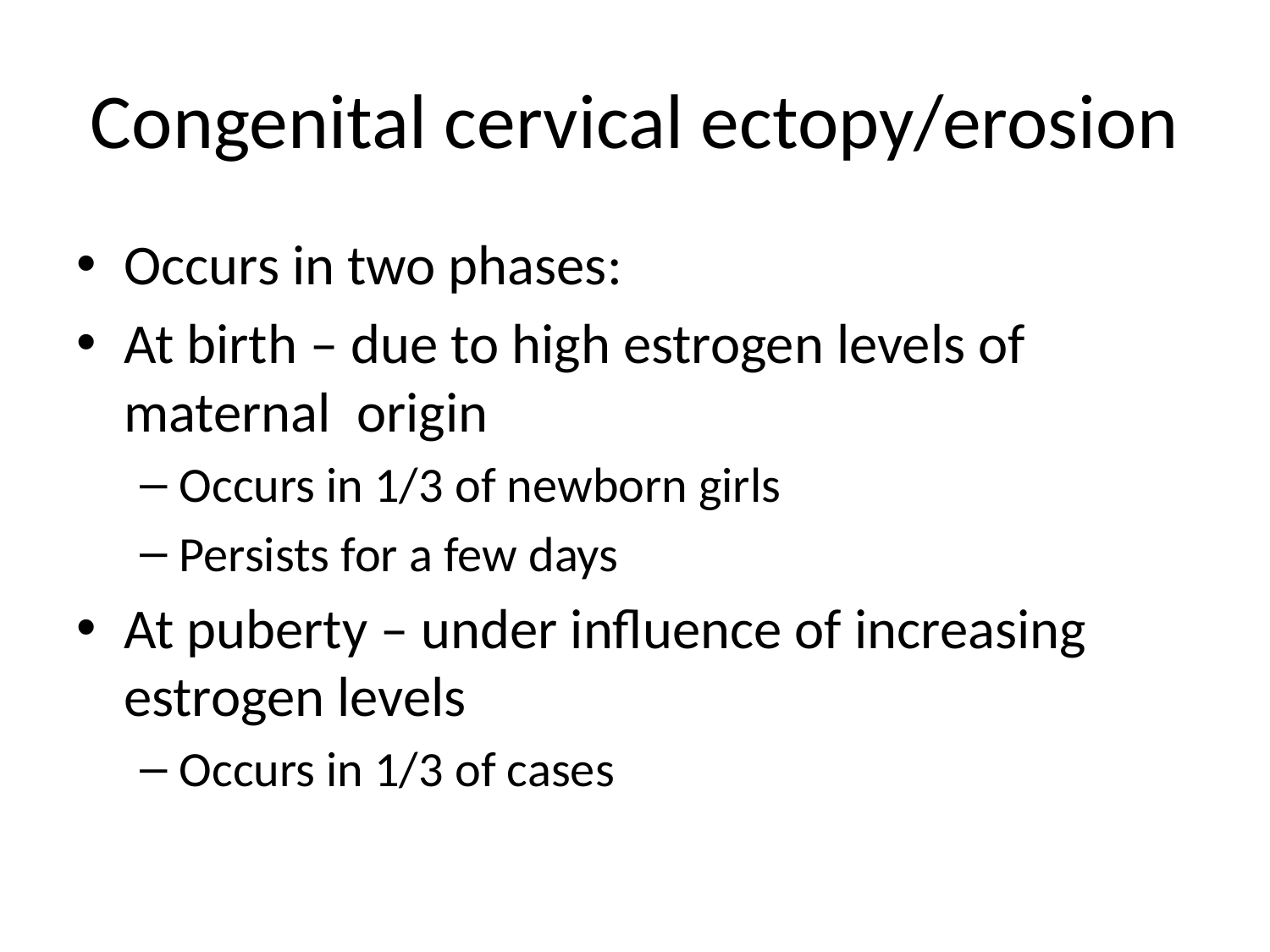

# Congenital cervical ectopy/erosion
Occurs in two phases:
At birth – due to high estrogen levels of maternal  origin
Occurs in 1/3 of newborn girls
Persists for a few days
At puberty – under influence of increasing estrogen levels
Occurs in 1/3 of cases